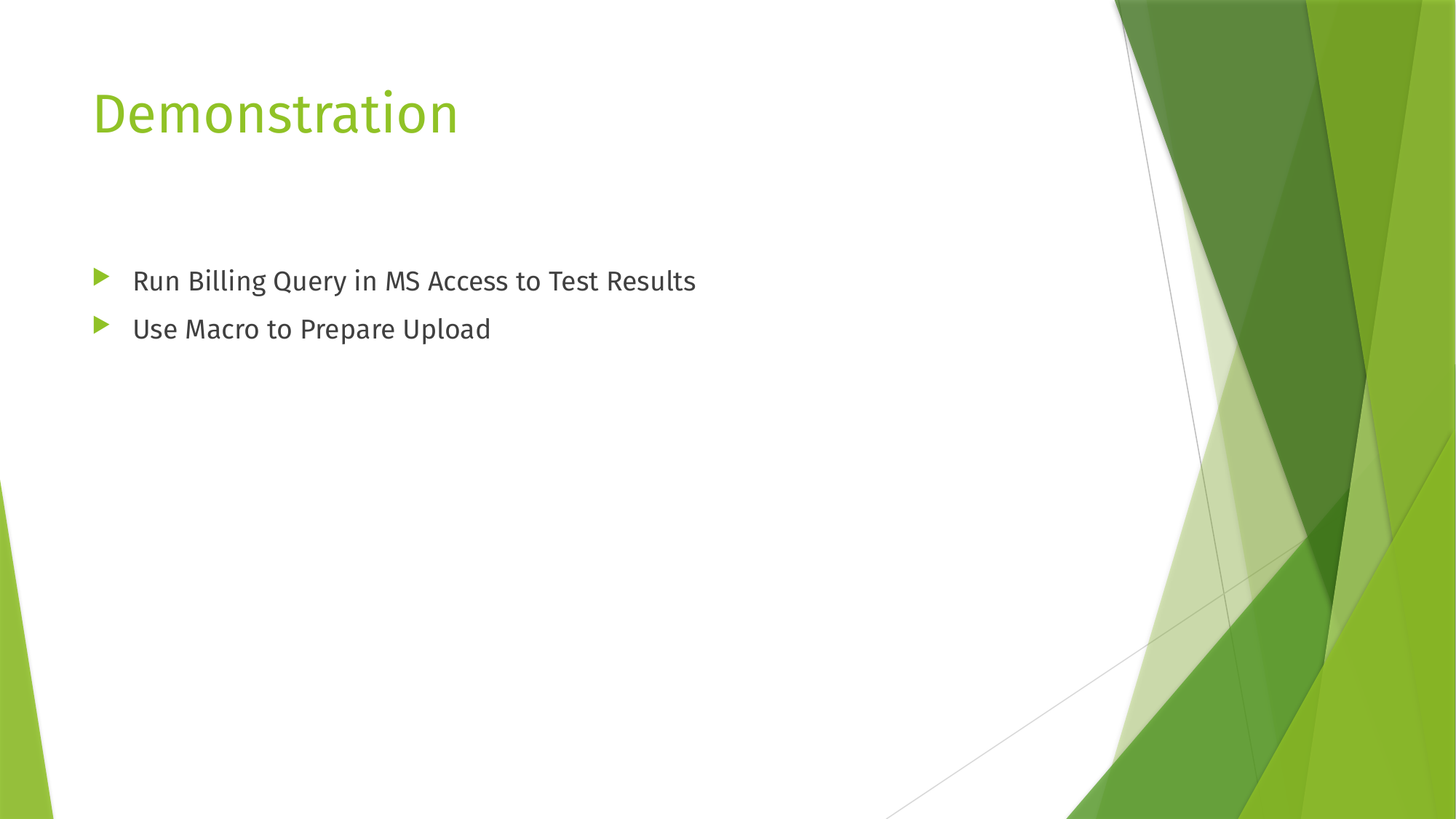

# Demonstration
Run Billing Query in MS Access to Test Results
Use Macro to Prepare Upload